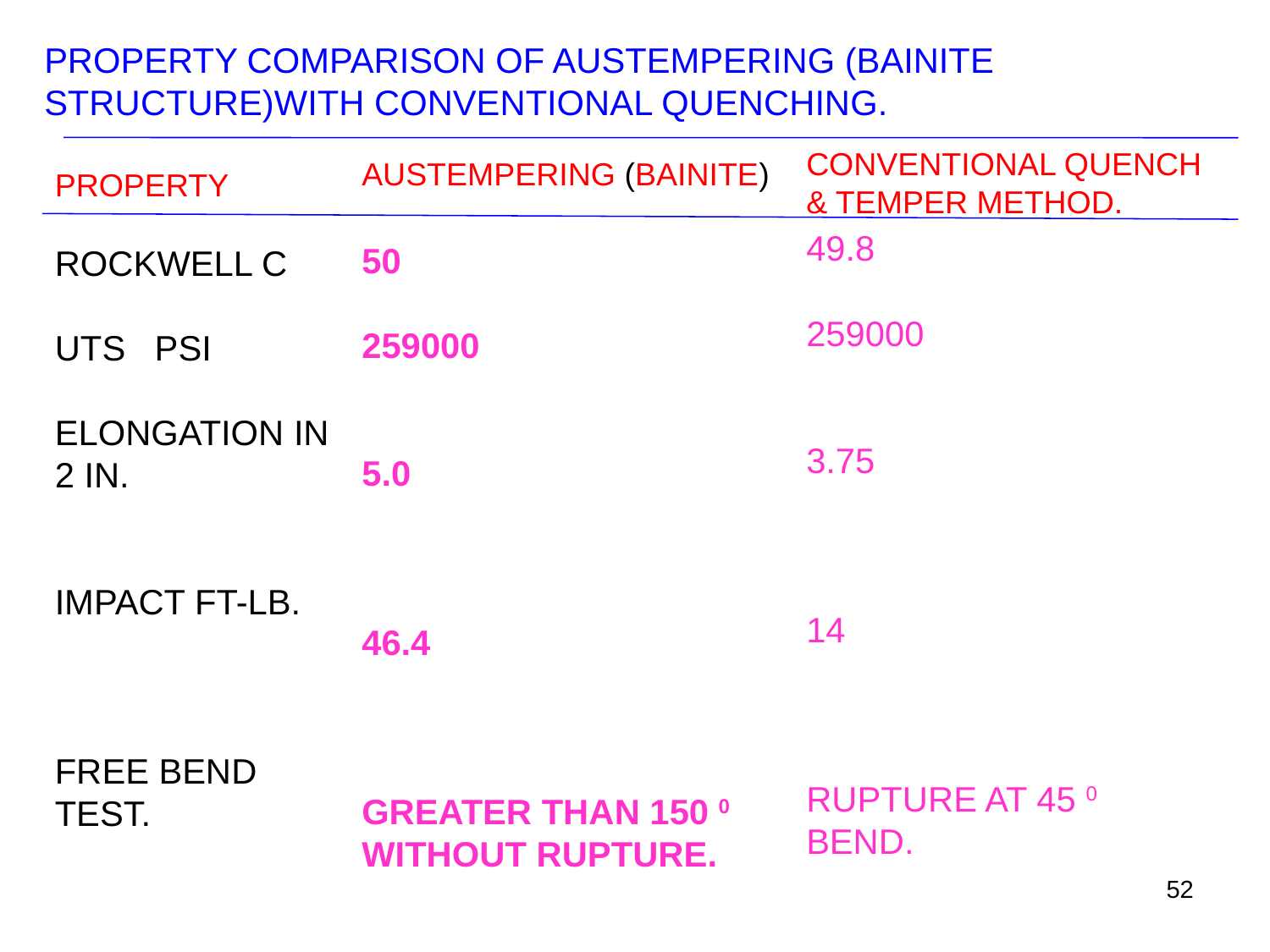

PROPERTY COMPARISON OF AUSTEMPERING (BAINITE STRUCTURE)WITH CONVENTIONAL QUENCHING.
CONVENTIONAL QUENCH & TEMPER METHOD.

49.8

259000

3.75

14

RUPTURE AT 45 0  BEND.
AUSTEMPERING (BAINITE)

50

259000

5.0

46.4

GREATER THAN 150 0 WITHOUT RUPTURE.
PROPERTY

ROCKWELL C

UTS   PSI

ELONGATION IN 2 IN.

IMPACT FT-LB.

FREE BEND TEST.

52